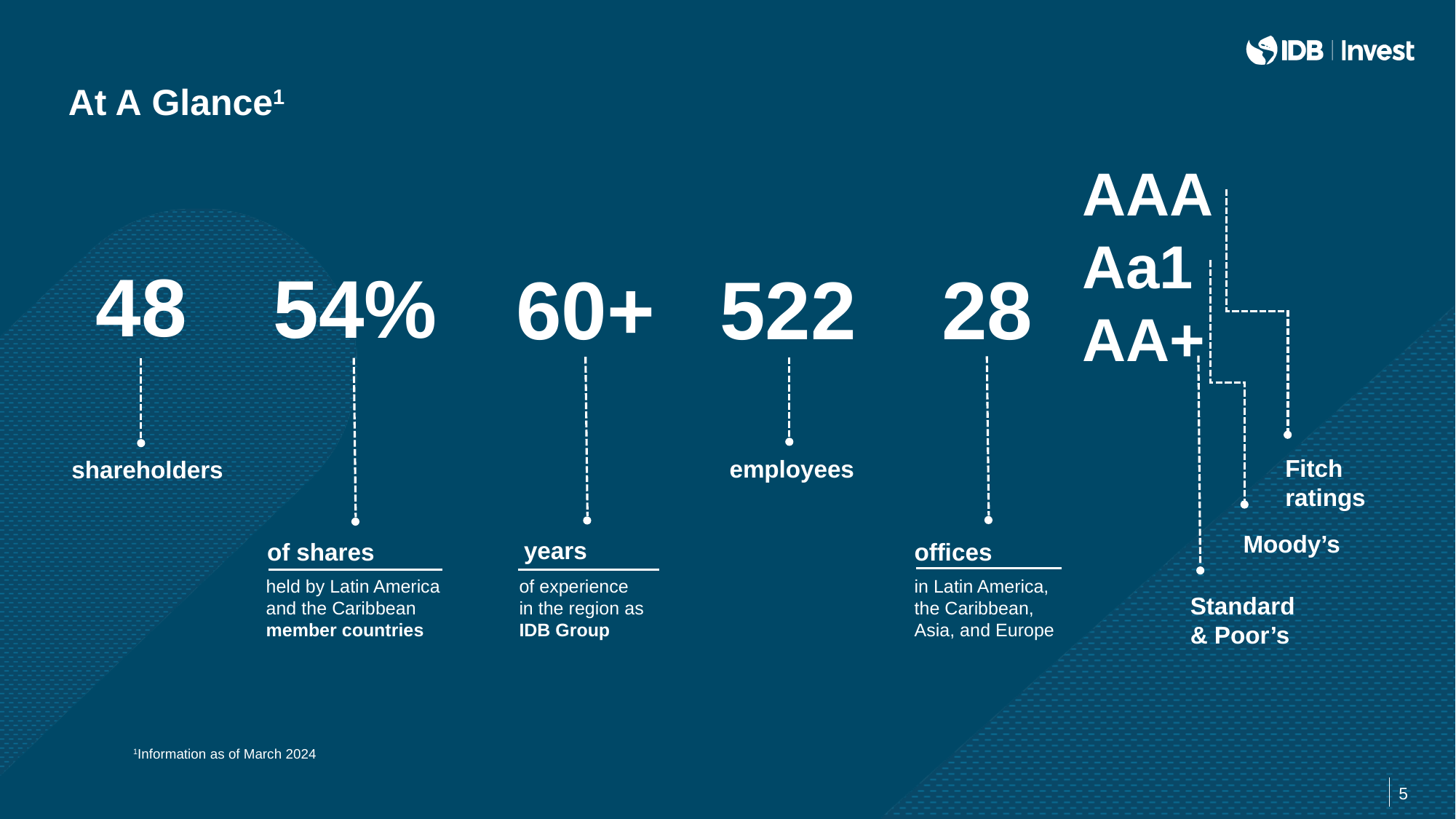

At A Glance1
AAA
Aa1
AA+
48
54%
60+
522
28

Fitch
ratings
employees
shareholders

Moody’s
years
of shares
offices

held by Latin America and the Caribbean
member countries
of experience
in the region as
IDB Group
in Latin America, the Caribbean, Asia, and Europe

Standard
& Poor’s
1Information as of March 2024